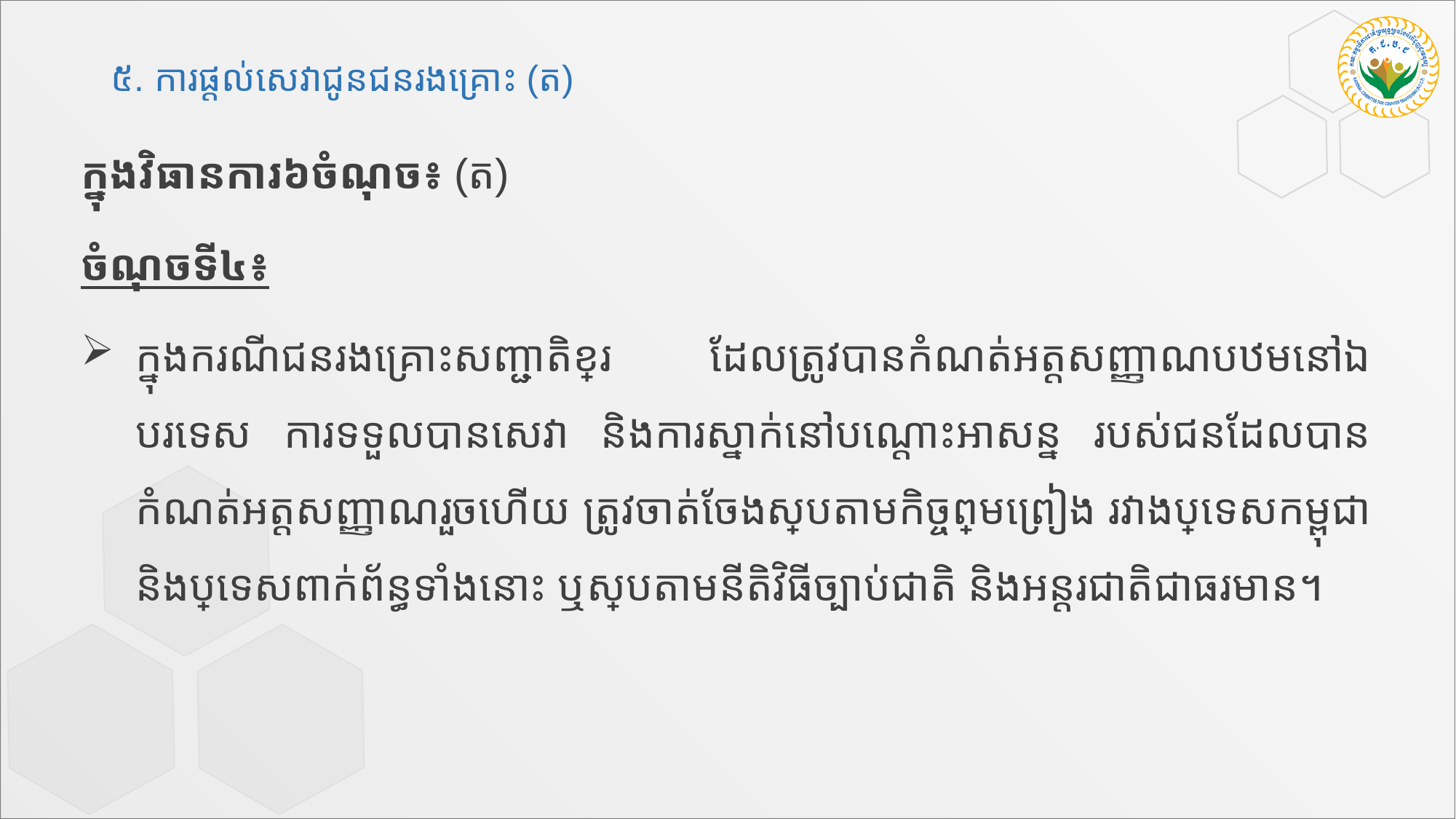

# ៥. ការផ្តល់សេវាជូនជនរងគ្រោះ (ត)
ក្នុងវិធានការ៦ចំណុច៖ (ត)
ចំណុចទី៤៖
ក្នុងករណីជនរងគ្រោះសញ្ជាតិខ្មែរ ដែលត្រូវបានកំណត់អត្តសញ្ញាណបឋម​នៅឯបរទេស ការទទួលបានសេវា និងការស្នាក់នៅបណ្តោះអាសន្ន របស់ជនដែលបានកំណត់អត្តសញ្ញាណរួចហើយ ត្រូវចាត់ចែងស្របតាមកិច្ចព្រម​ព្រៀង រវាងប្រទេសកម្ពុជា និងប្រទេសពាក់ព័ន្ធទាំងនោះ ឬស្របតាមនីតិវិធី​ច្បាប់ជាតិ និងអន្តរជាតិជាធរមាន។